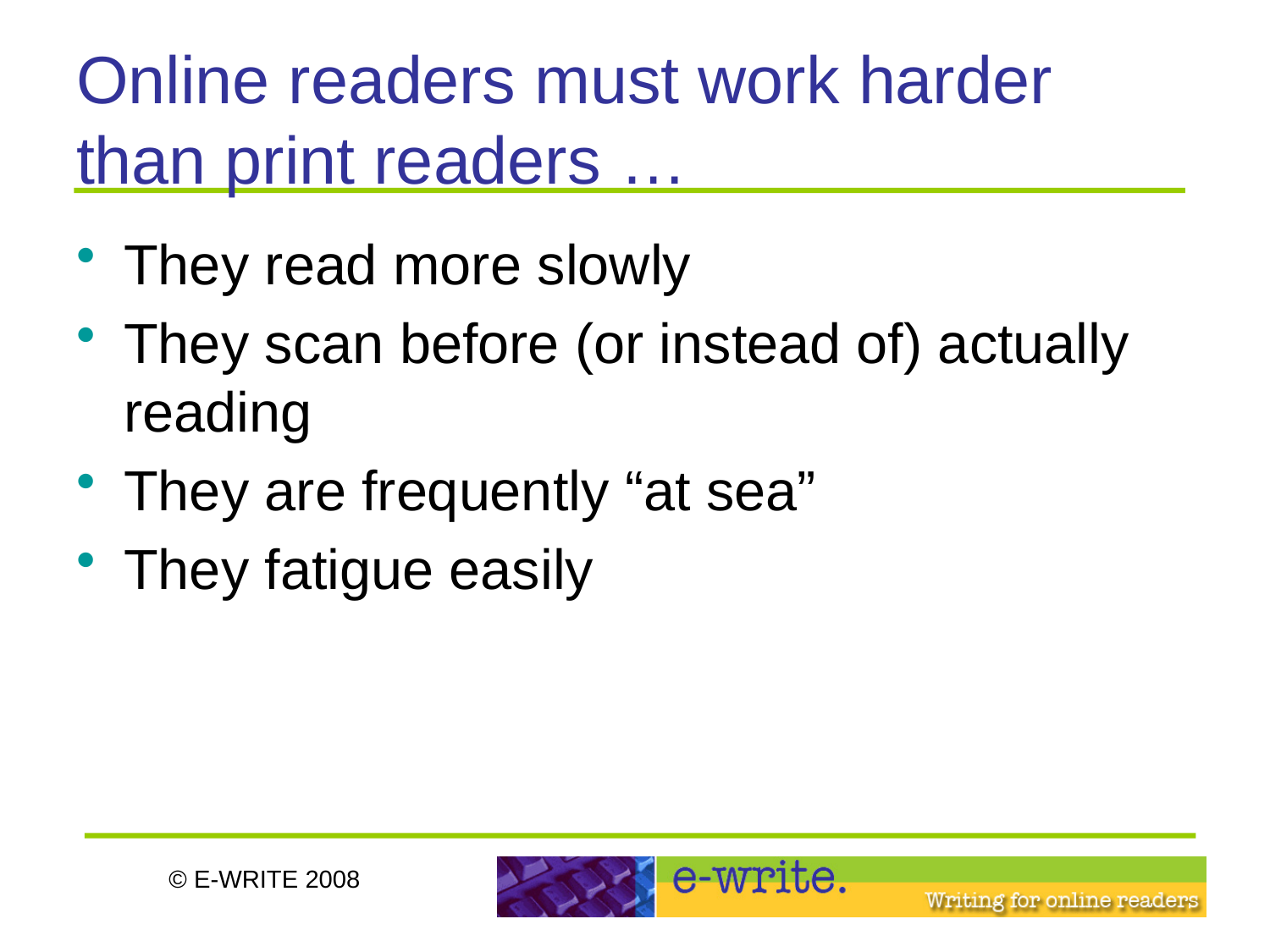

# Online readers must work harder than print readers …
They read more slowly
They scan before (or instead of) actually reading
They are frequently “at sea”
They fatigue easily
© E-WRITE 2008